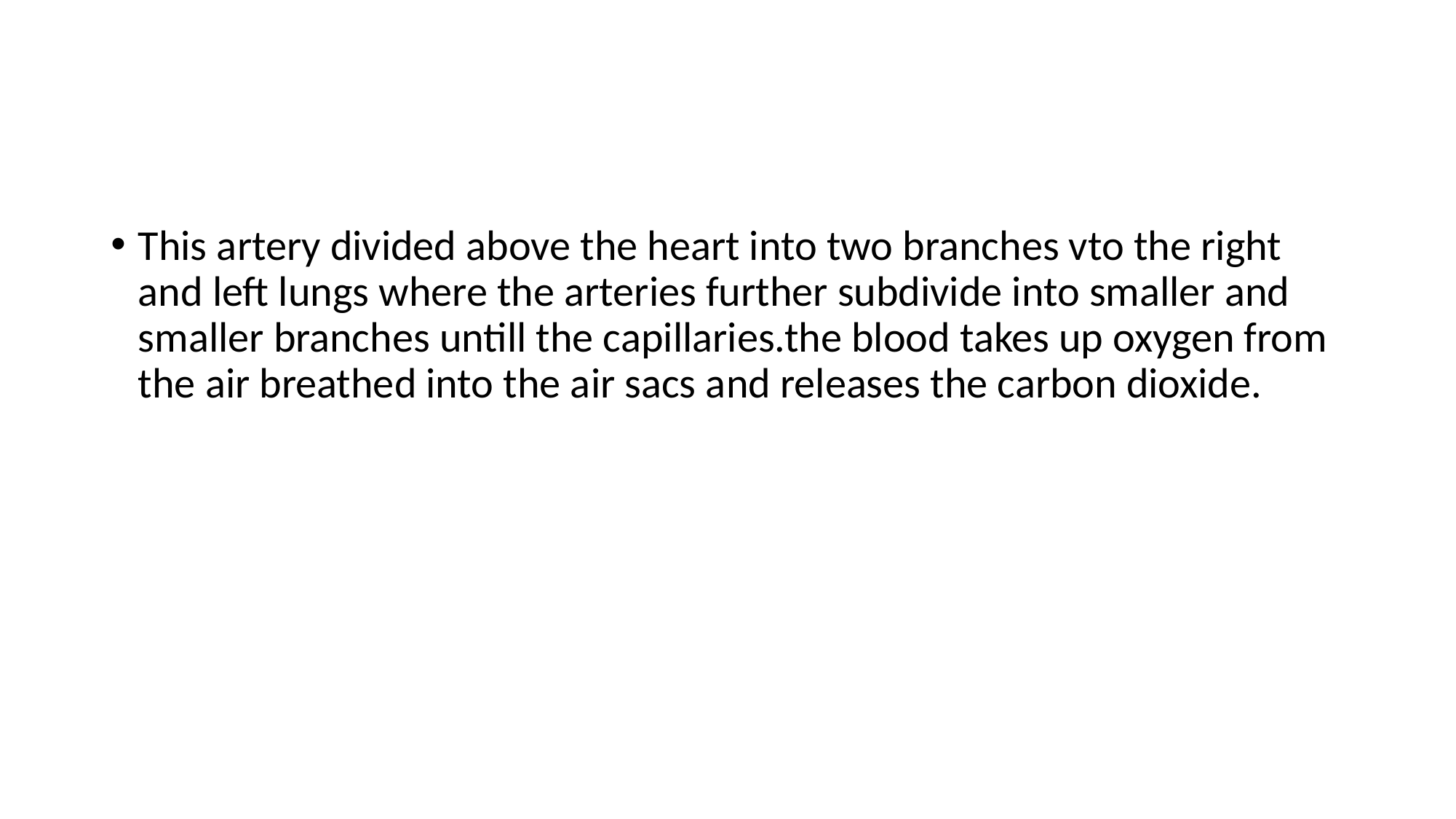

This artery divided above the heart into two branches vto the right and left lungs where the arteries further subdivide into smaller and smaller branches untill the capillaries.the blood takes up oxygen from the air breathed into the air sacs and releases the carbon dioxide.